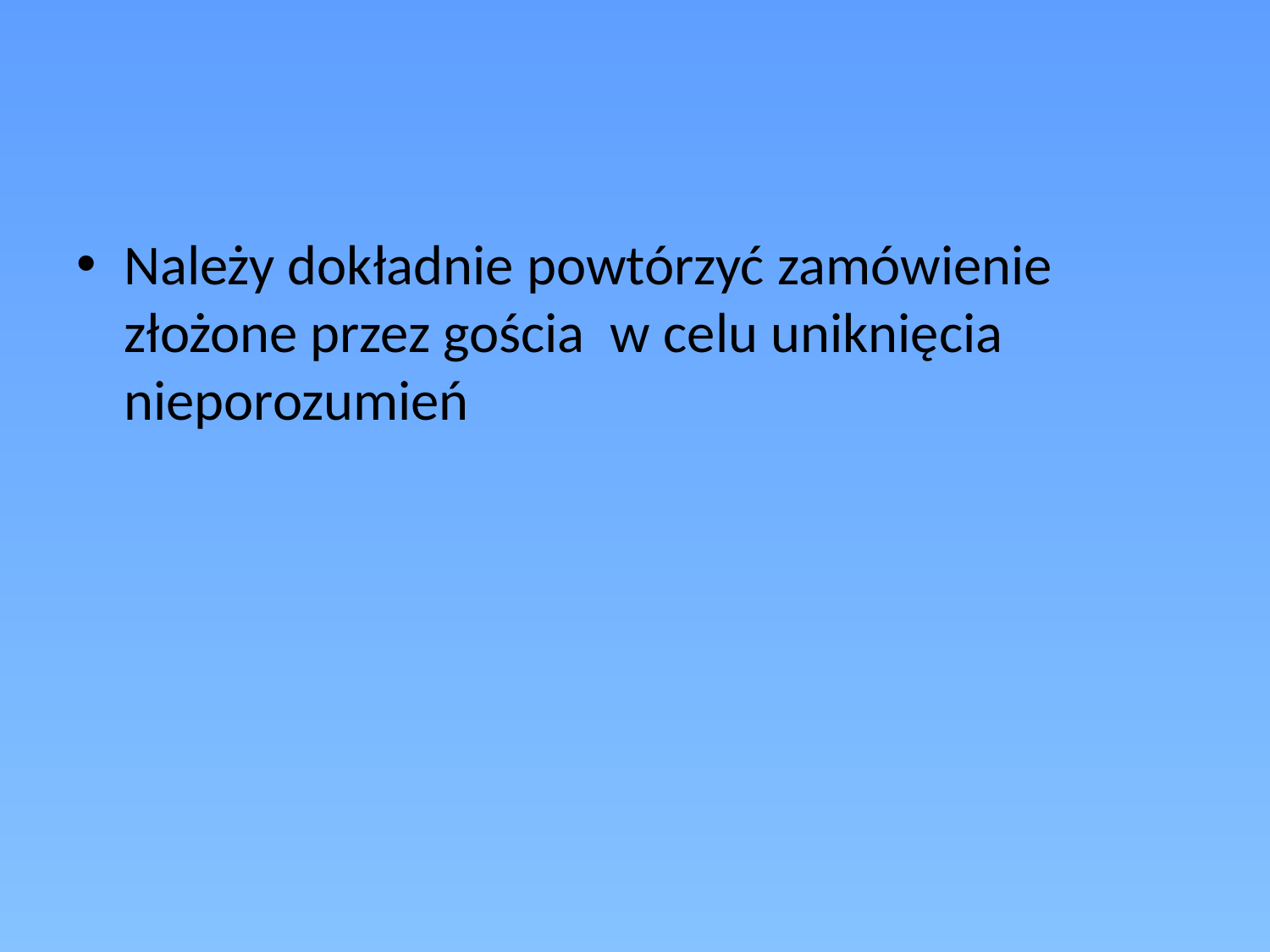

#
Należy dokładnie powtórzyć zamówienie złożone przez gościa  w celu uniknięcia nieporozumień